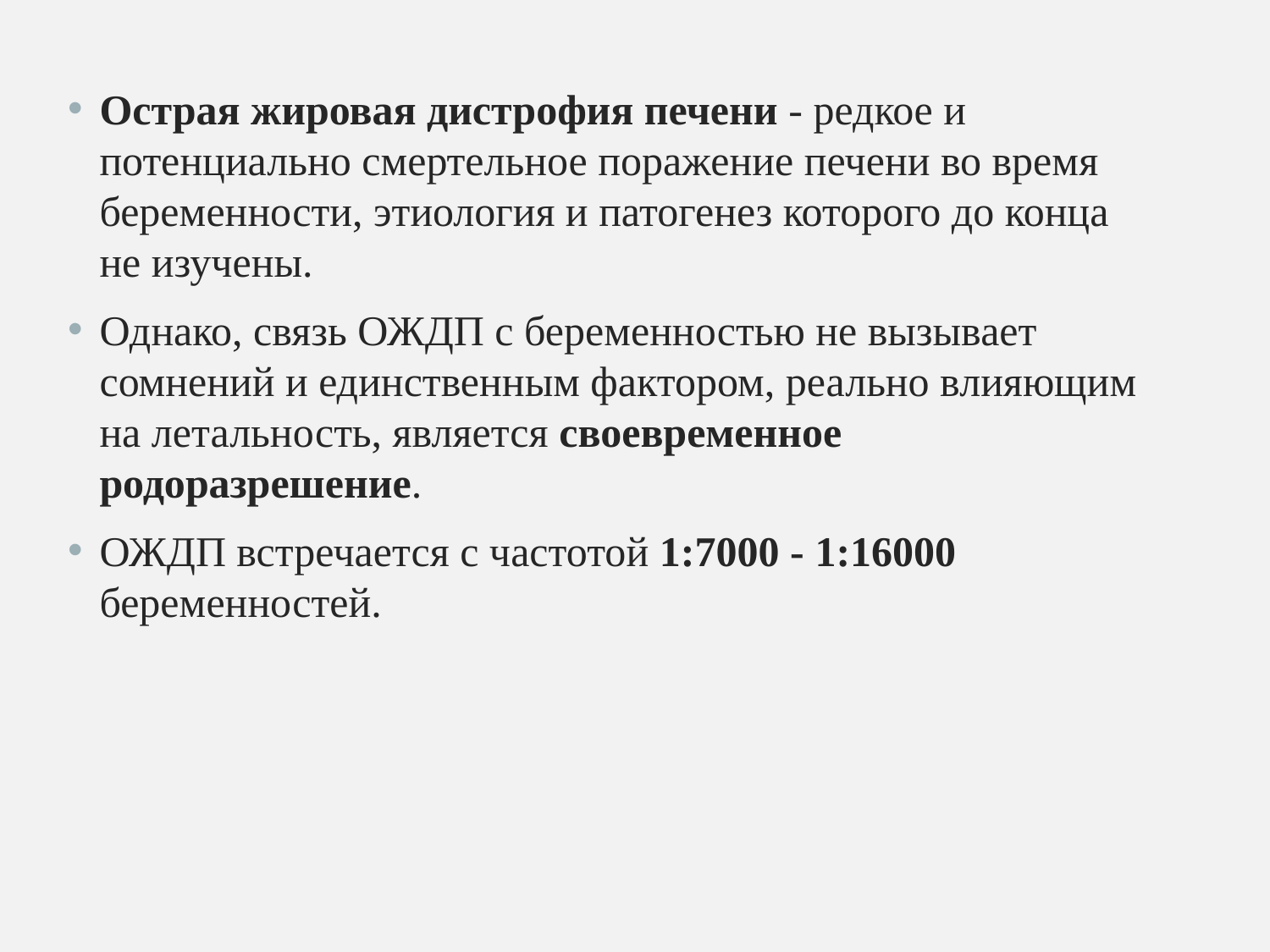

Острая жировая дистрофия печени - редкое и потенциально смертельное поражение печени во время беременности, этиология и патогенез которого до конца не изучены.
Однако, связь ОЖДП с беременностью не вызывает сомнений и единственным фактором, реально влияющим на летальность, является своевременное родоразрешение.
ОЖДП встречается с частотой 1:7000 - 1:16000 беременностей.